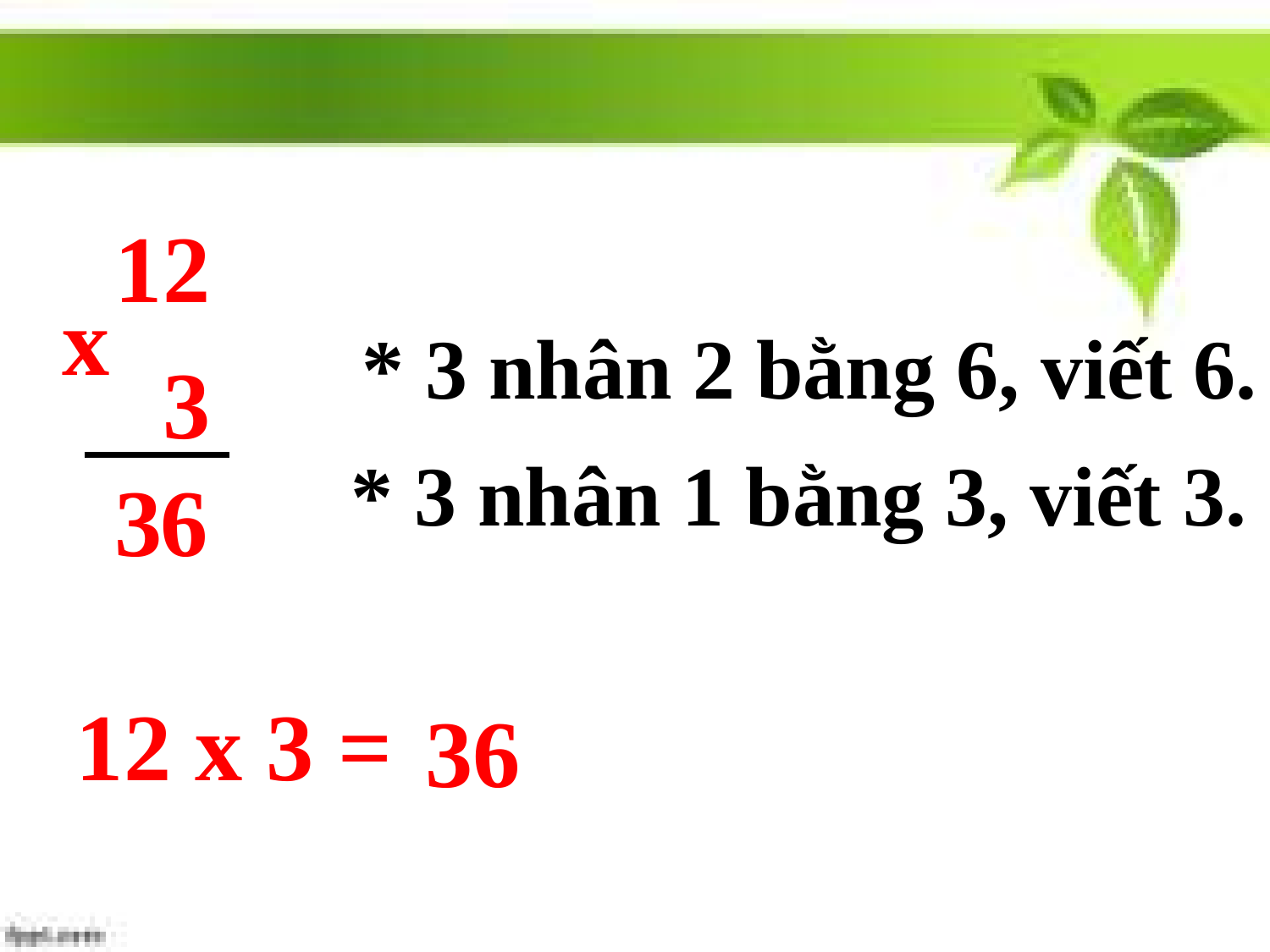

12
x
* 3 nhân 2 bằng 6, viết 6.
  3
* 3 nhân 1 bằng 3, viết 3.
3
6
12 x 3 =
36